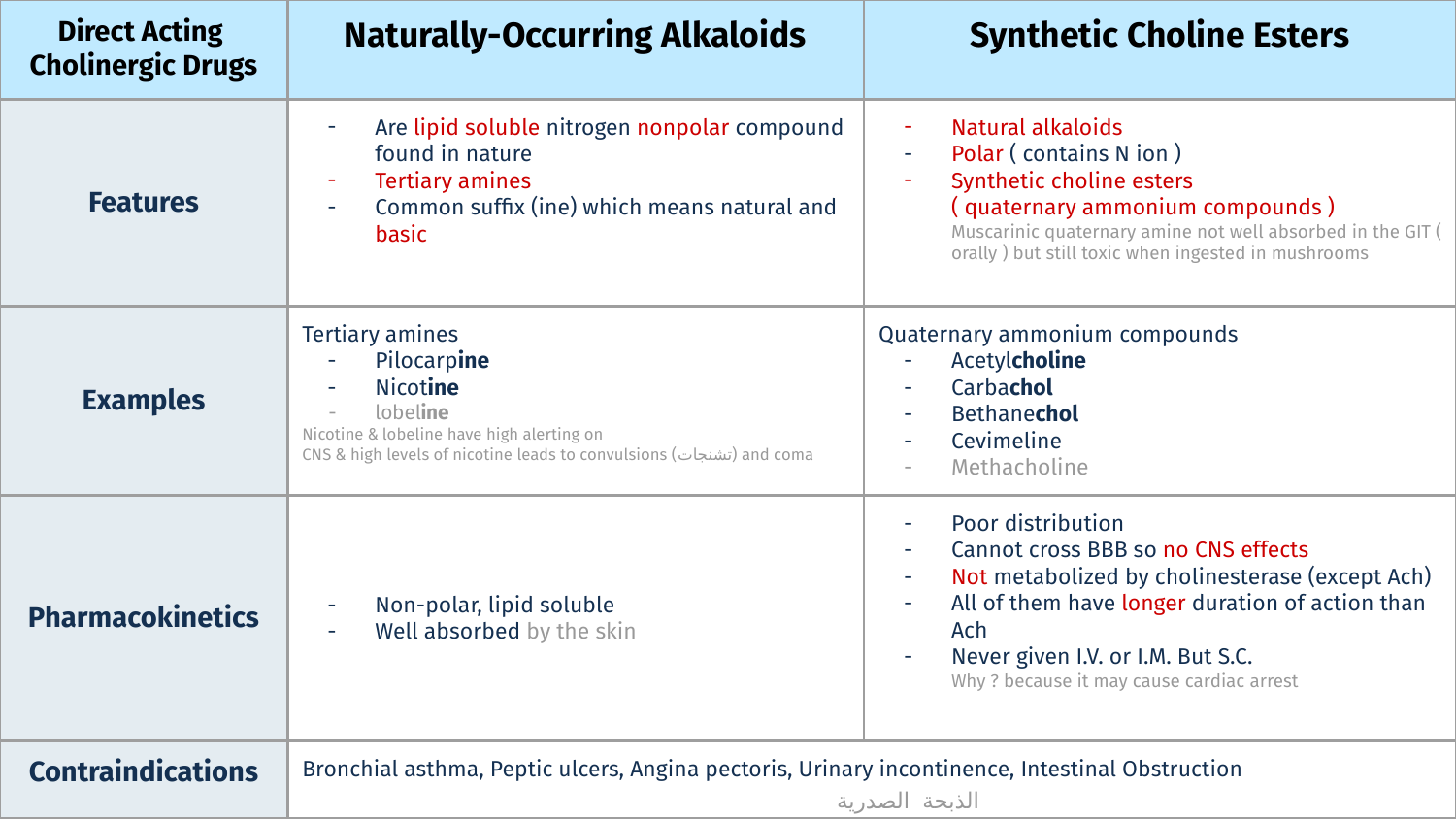

| Direct Acting Cholinergic Drugs | Naturally-Occurring Alkaloids | Synthetic Choline Esters |
| --- | --- | --- |
| Features | Are lipid soluble nitrogen nonpolar compound found in nature Tertiary amines Common suffix (ine) which means natural and basic | Natural alkaloids Polar ( contains N ion ) Synthetic choline esters ( quaternary ammonium compounds ) Muscarinic quaternary amine not well absorbed in the GIT ( orally ) but still toxic when ingested in mushrooms |
| Examples | Tertiary amines Pilocarpine Nicotine lobeline Nicotine & lobeline have high alerting on CNS & high levels of nicotine leads to convulsions (تشنجات) and coma | Quaternary ammonium compounds Acetylcholine Carbachol Bethanechol Cevimeline Methacholine |
| Pharmacokinetics | Non-polar, lipid soluble Well absorbed by the skin | Poor distribution Cannot cross BBB so no CNS effects Not metabolized by cholinesterase (except Ach) All of them have longer duration of action than Ach Never given I.V. or I.M. But S.C. Why ? because it may cause cardiac arrest |
| Contraindications | Bronchial asthma, Peptic ulcers, Angina pectoris, Urinary incontinence, Intestinal Obstruction |  |
الذبحة  الصدرية